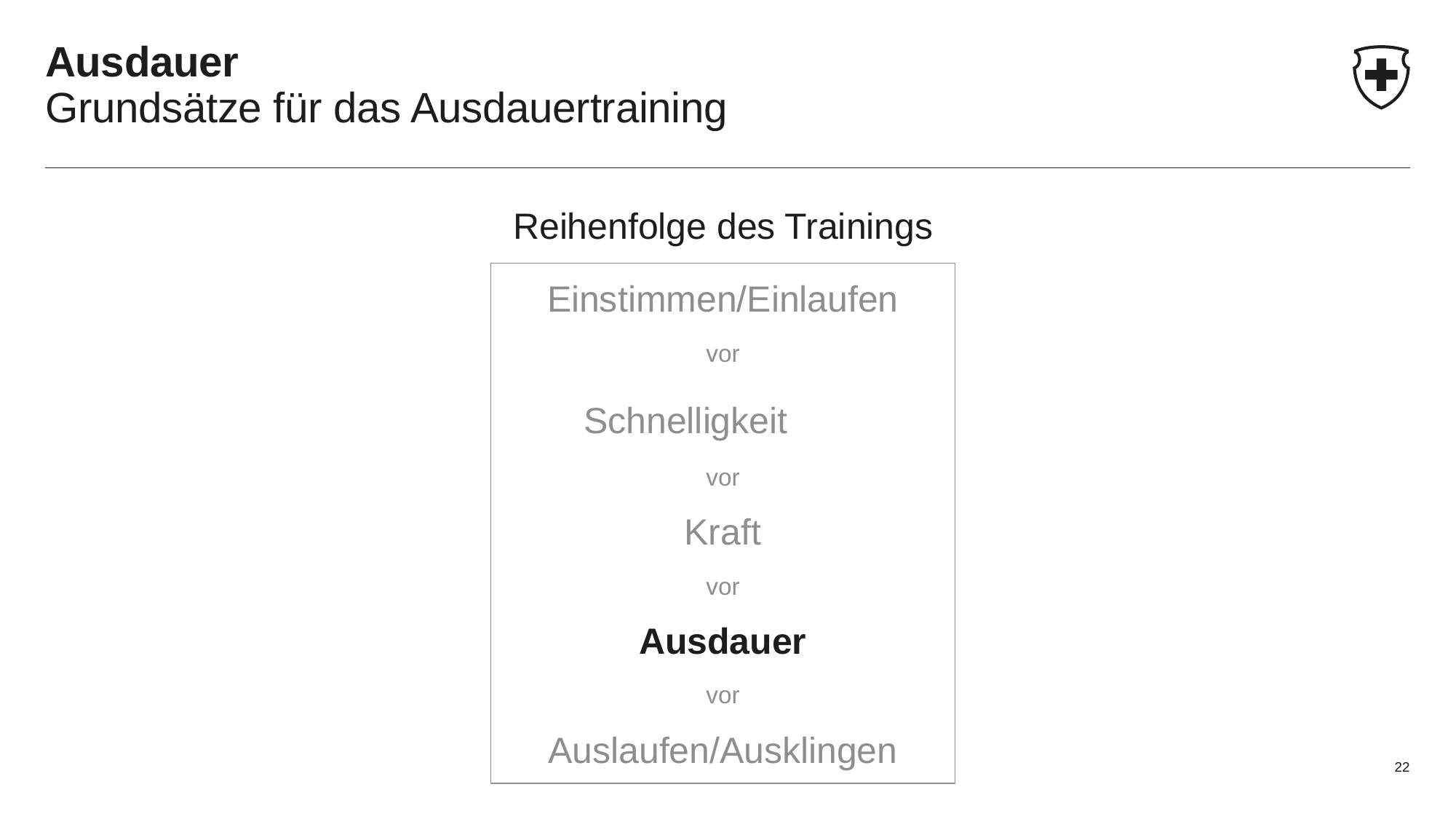

# Ausdauer Grundsätze für das Ausdauertraining
Reihenfolge des Trainings

Einstimmen/Einlaufen

vor

Schnelligkeit

vor

Kraft

vor

Ausdauer

vor

Auslaufen/Ausklingen

22